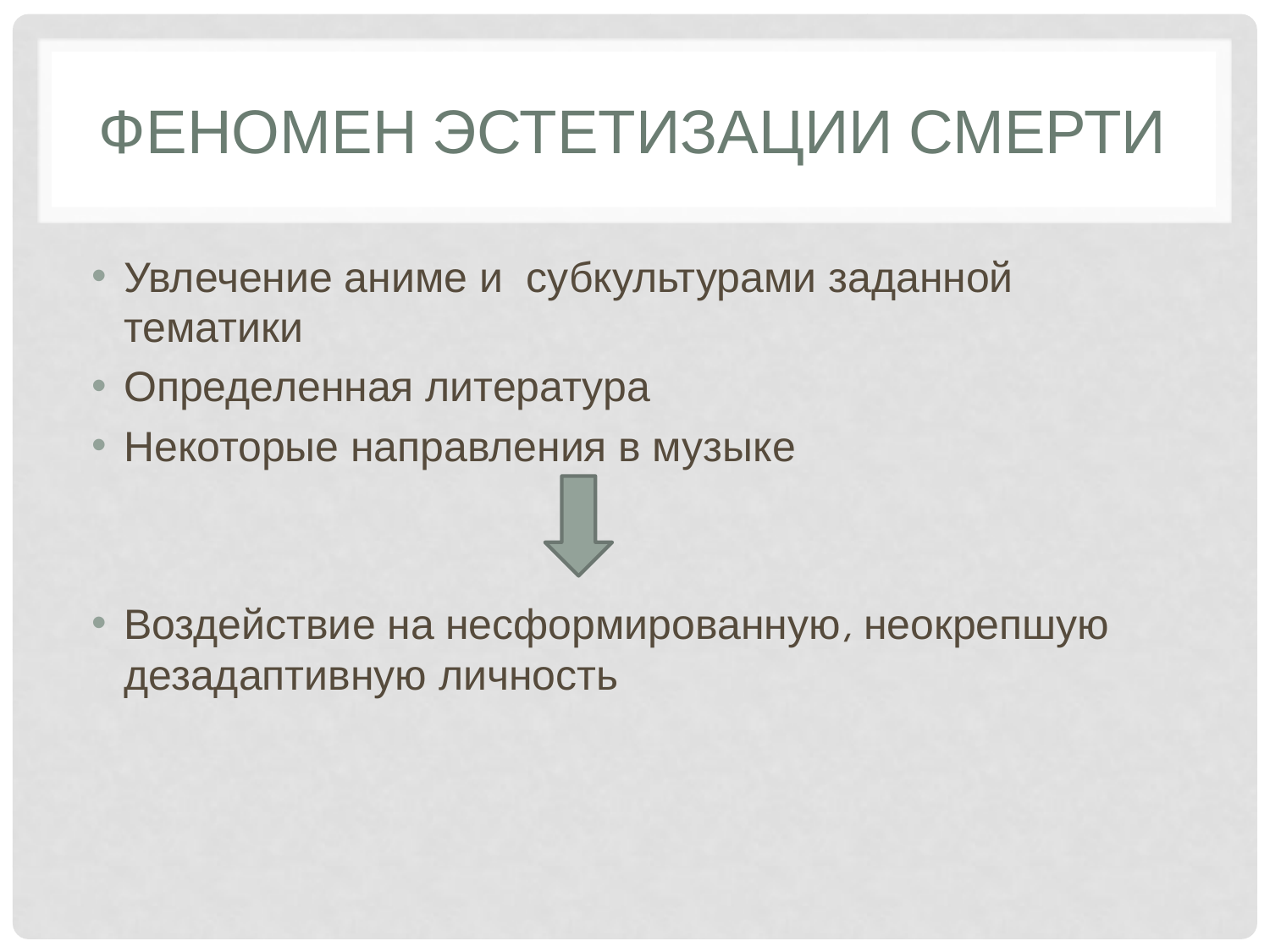

# Феномен эстетизации смерти
Увлечение аниме и  субкультурами заданной тематики
Определенная литература
Некоторые направления в музыке

Воздействие на несформированную, неокрепшую дезадаптивную личность